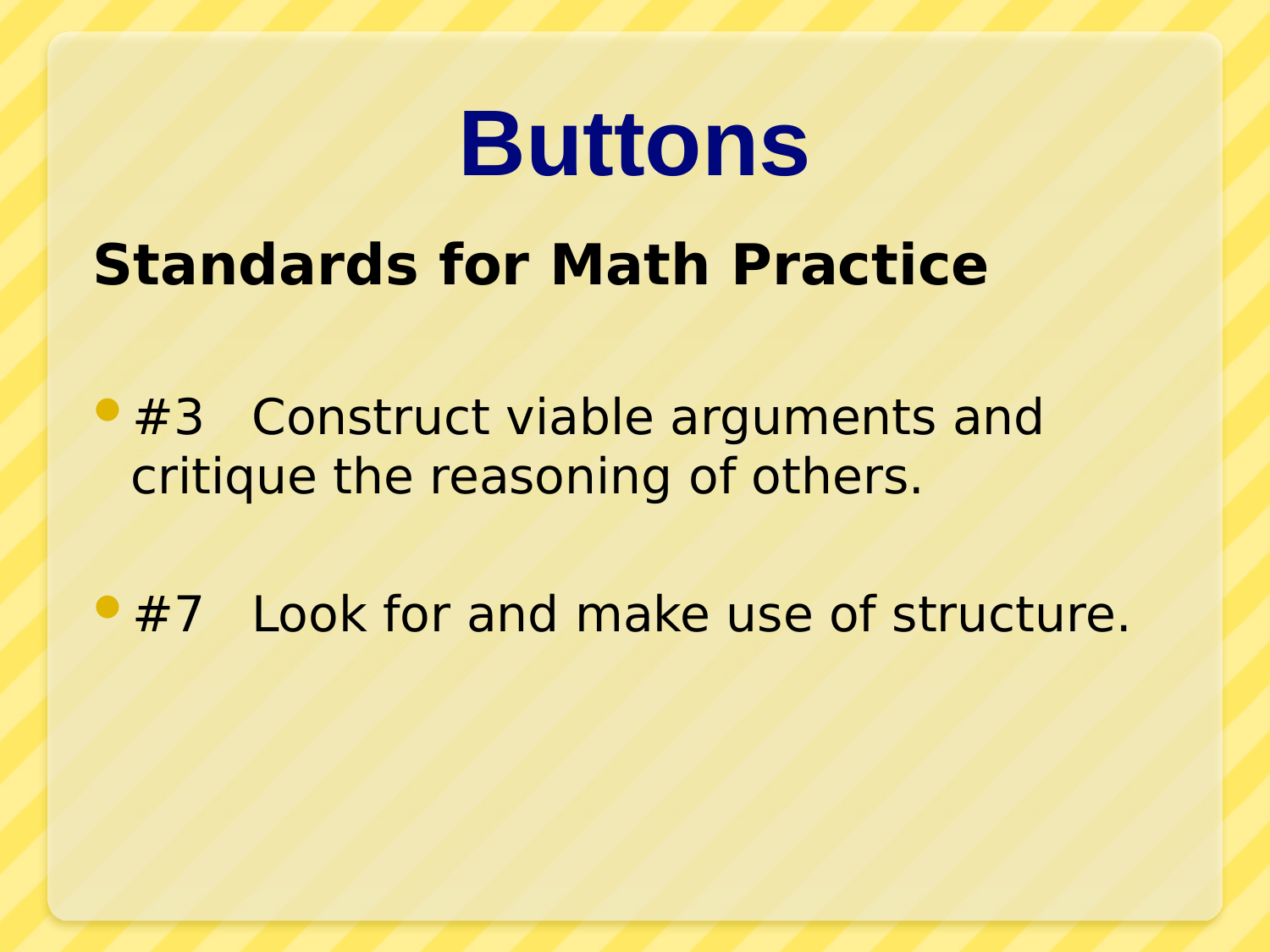

# Buttons
Standards for Math Practice

#3   Construct viable arguments and critique the reasoning of others.

#7   Look for and make use of structure.